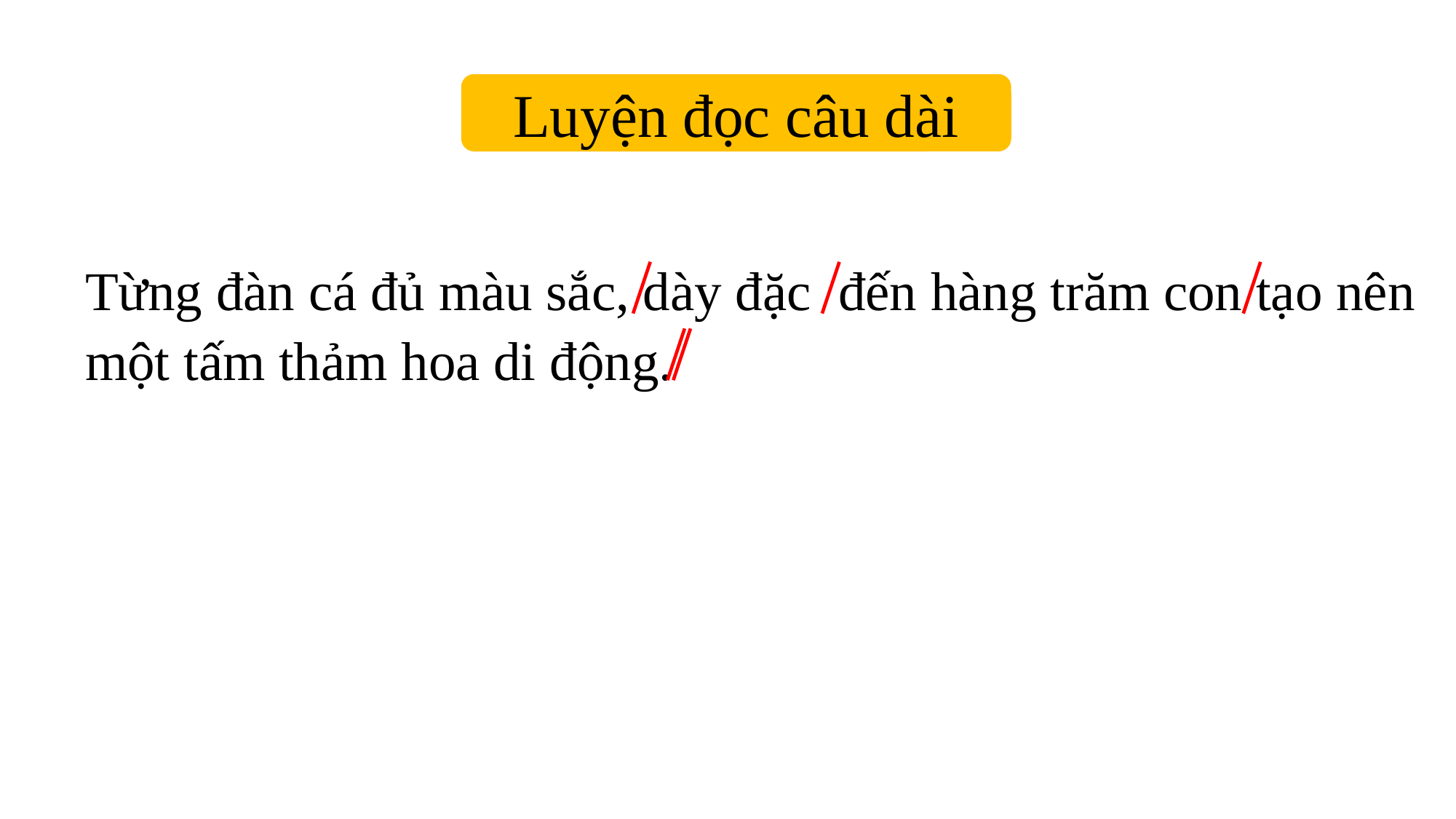

Luyện đọc câu dài
Từng đàn cá đủ màu sắc, dày đặc  đến hàng trăm con tạo nên một tấm thảm hoa di động.